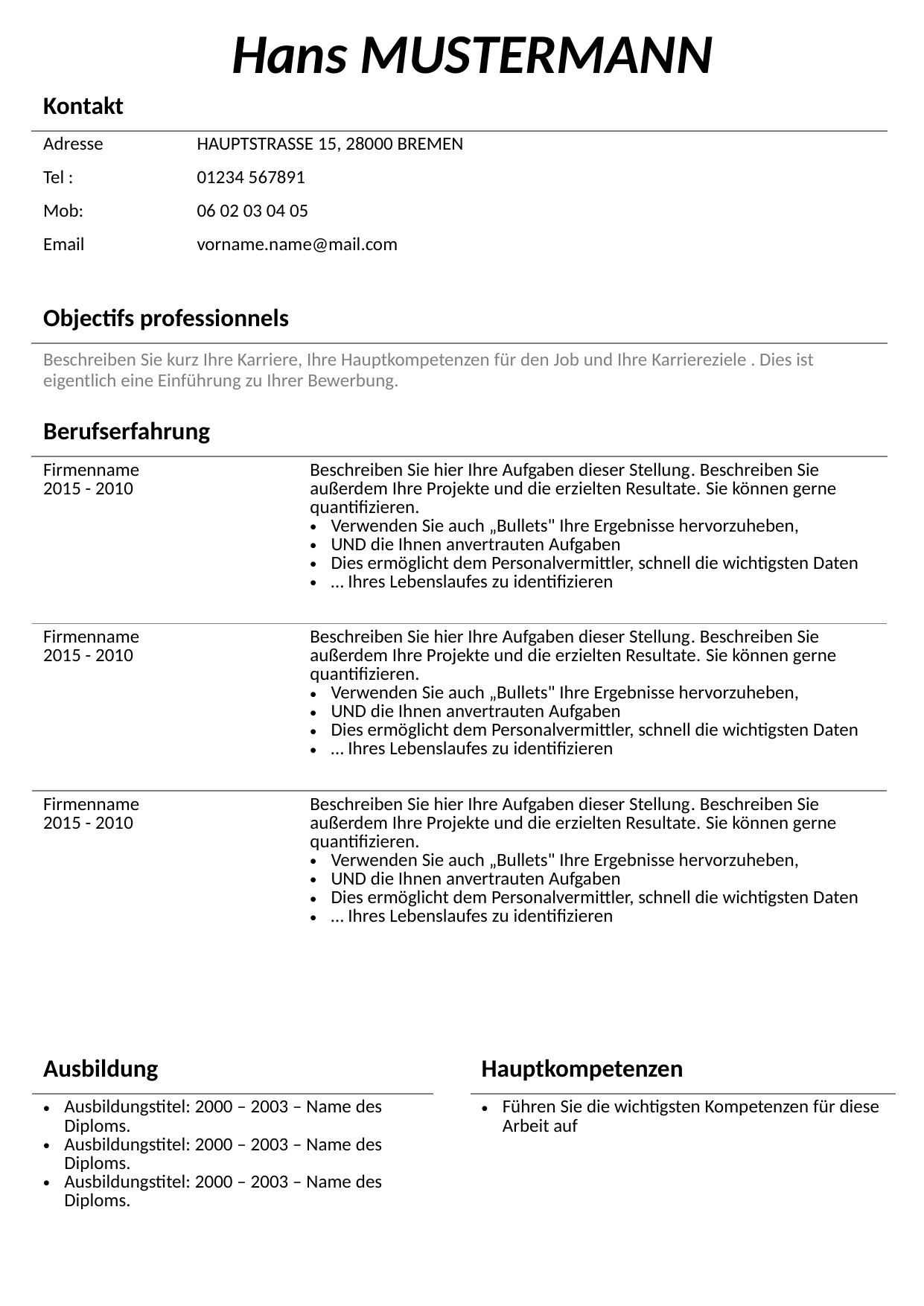

Hans MUSTERMANN
| Kontakt |  |
| --- | --- |
| Adresse | HAUPTSTRASSE 15, 28000 BREMEN |
| Tel : | 01234 567891 |
| Mob: | 06 02 03 04 05 |
| Email | vorname.name@mail.com |
| Objectifs professionnels |
| --- |
| Beschreiben Sie kurz Ihre Karriere, Ihre Hauptkompetenzen für den Job und Ihre Karriereziele . Dies ist eigentlich eine Einführung zu Ihrer Bewerbung. |
| Berufserfahrung |  |
| --- | --- |
| Firmenname 2015 - 2010 | Beschreiben Sie hier Ihre Aufgaben dieser Stellung. Beschreiben Sie außerdem Ihre Projekte und die erzielten Resultate. Sie können gerne quantifizieren. Verwenden Sie auch „Bullets" Ihre Ergebnisse hervorzuheben, UND die Ihnen anvertrauten Aufgaben Dies ermöglicht dem Personalvermittler, schnell die wichtigsten Daten … Ihres Lebenslaufes zu identifizieren |
| Firmenname 2015 - 2010 | Beschreiben Sie hier Ihre Aufgaben dieser Stellung. Beschreiben Sie außerdem Ihre Projekte und die erzielten Resultate. Sie können gerne quantifizieren. Verwenden Sie auch „Bullets" Ihre Ergebnisse hervorzuheben, UND die Ihnen anvertrauten Aufgaben Dies ermöglicht dem Personalvermittler, schnell die wichtigsten Daten … Ihres Lebenslaufes zu identifizieren |
| Firmenname 2015 - 2010 | Beschreiben Sie hier Ihre Aufgaben dieser Stellung. Beschreiben Sie außerdem Ihre Projekte und die erzielten Resultate. Sie können gerne quantifizieren. Verwenden Sie auch „Bullets" Ihre Ergebnisse hervorzuheben, UND die Ihnen anvertrauten Aufgaben Dies ermöglicht dem Personalvermittler, schnell die wichtigsten Daten … Ihres Lebenslaufes zu identifizieren |
| Ausbildung |  |
| --- | --- |
| Ausbildungstitel: 2000 – 2003 – Name des Diploms. Ausbildungstitel: 2000 – 2003 – Name des Diploms. Ausbildungstitel: 2000 – 2003 – Name des Diploms. |  |
| Hauptkompetenzen |  |
| --- | --- |
| Führen Sie die wichtigsten Kompetenzen für diese Arbeit auf |  |